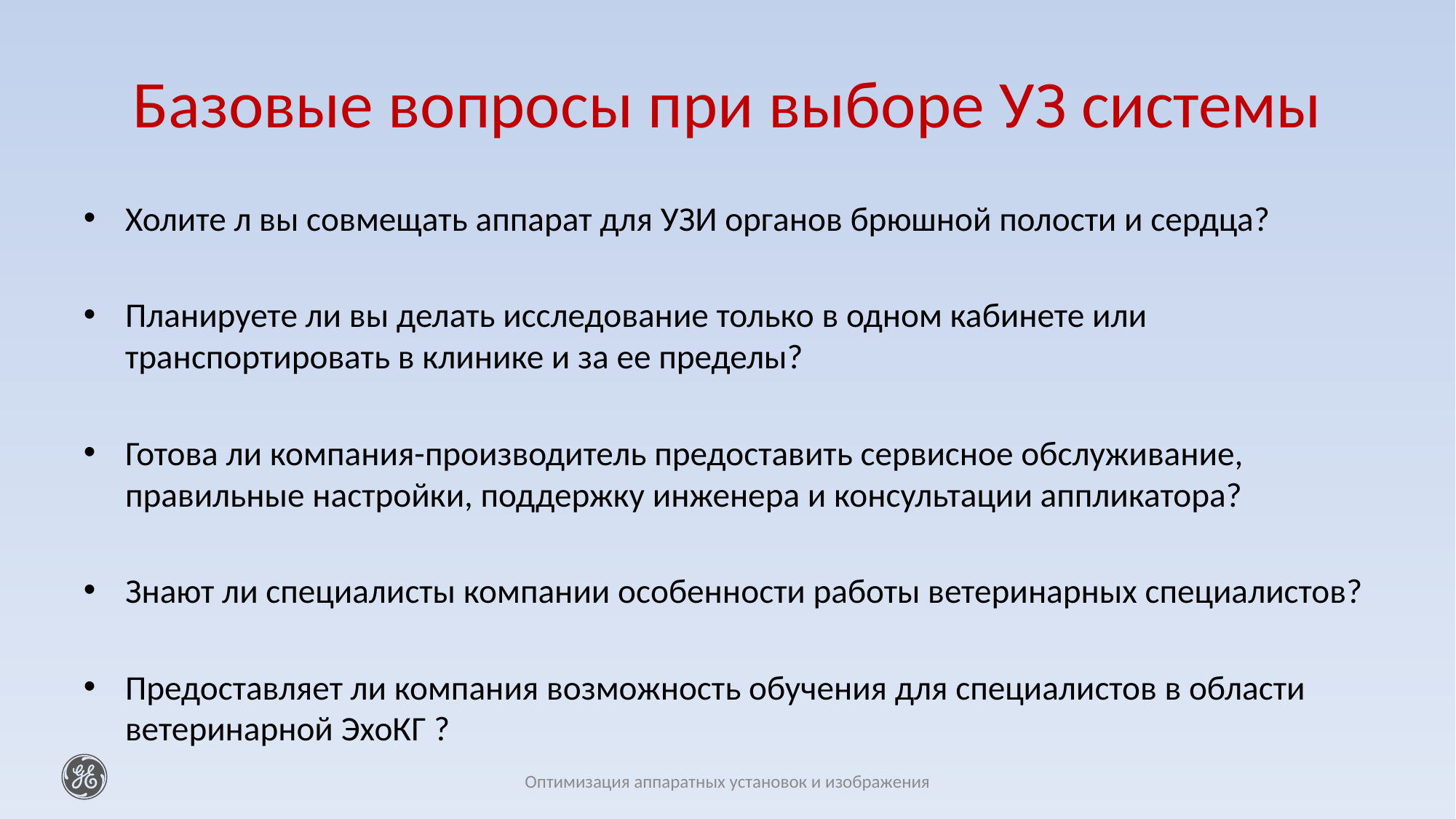

# Базовые вопросы при выборе УЗ системы
Холите л вы совмещать аппарат для УЗИ органов брюшной полости и сердца?

Планируете ли вы делать исследование только в одном кабинете или транспортировать в клинике и за ее пределы?

Готова ли компания-производитель предоставить сервисное обслуживание, правильные настройки, поддержку инженера и консультации аппликатора?

Знают ли специалисты компании особенности работы ветеринарных специалистов?

Предоставляет ли компания возможность обучения для специалистов в области ветеринарной ЭхоКГ ?

Оптимизация аппаратных установок и изображения